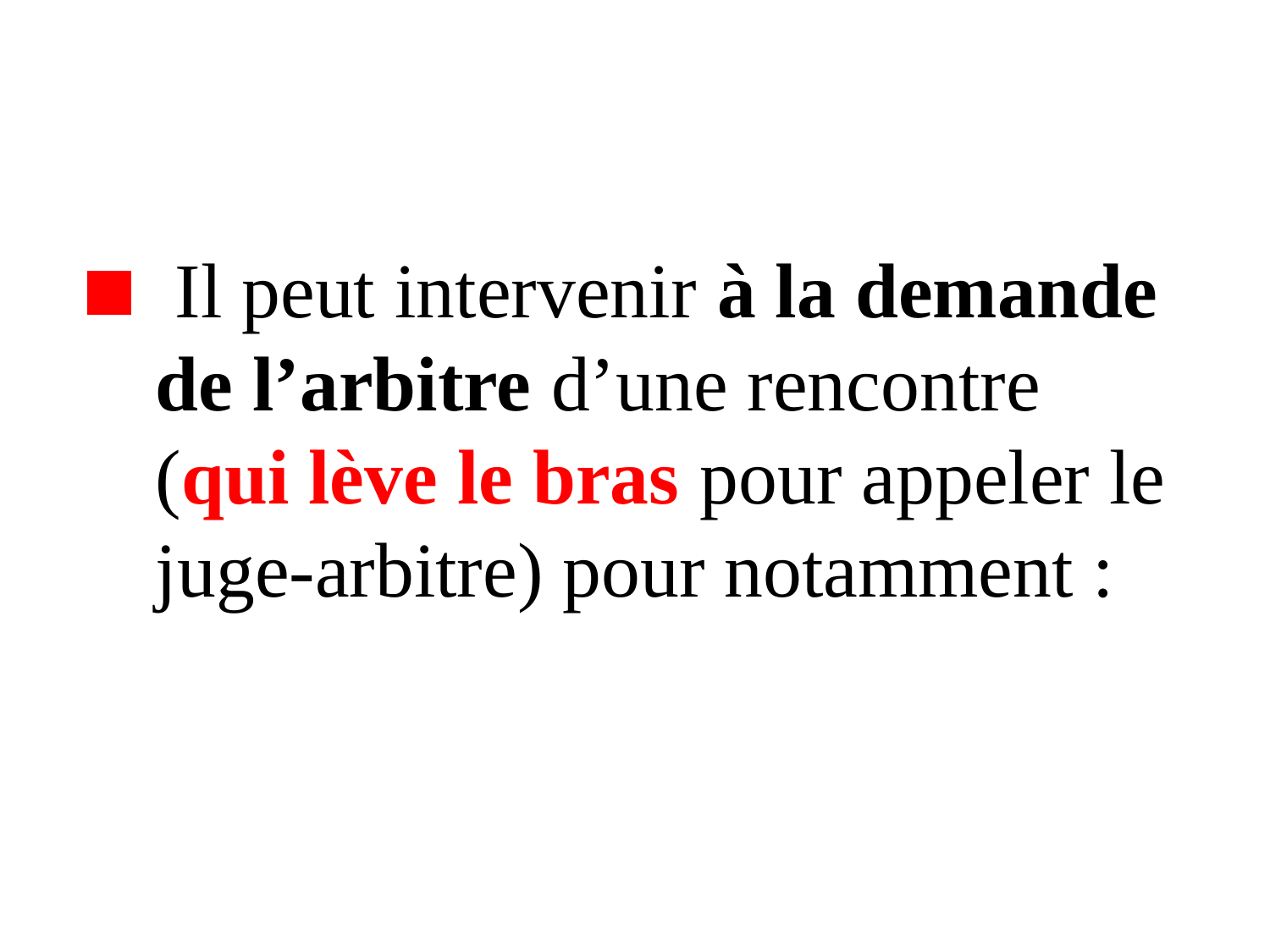

# Il peut intervenir à la demande de l’arbitre d’une rencontre (qui lève le bras pour appeler le juge-arbitre) pour notamment :